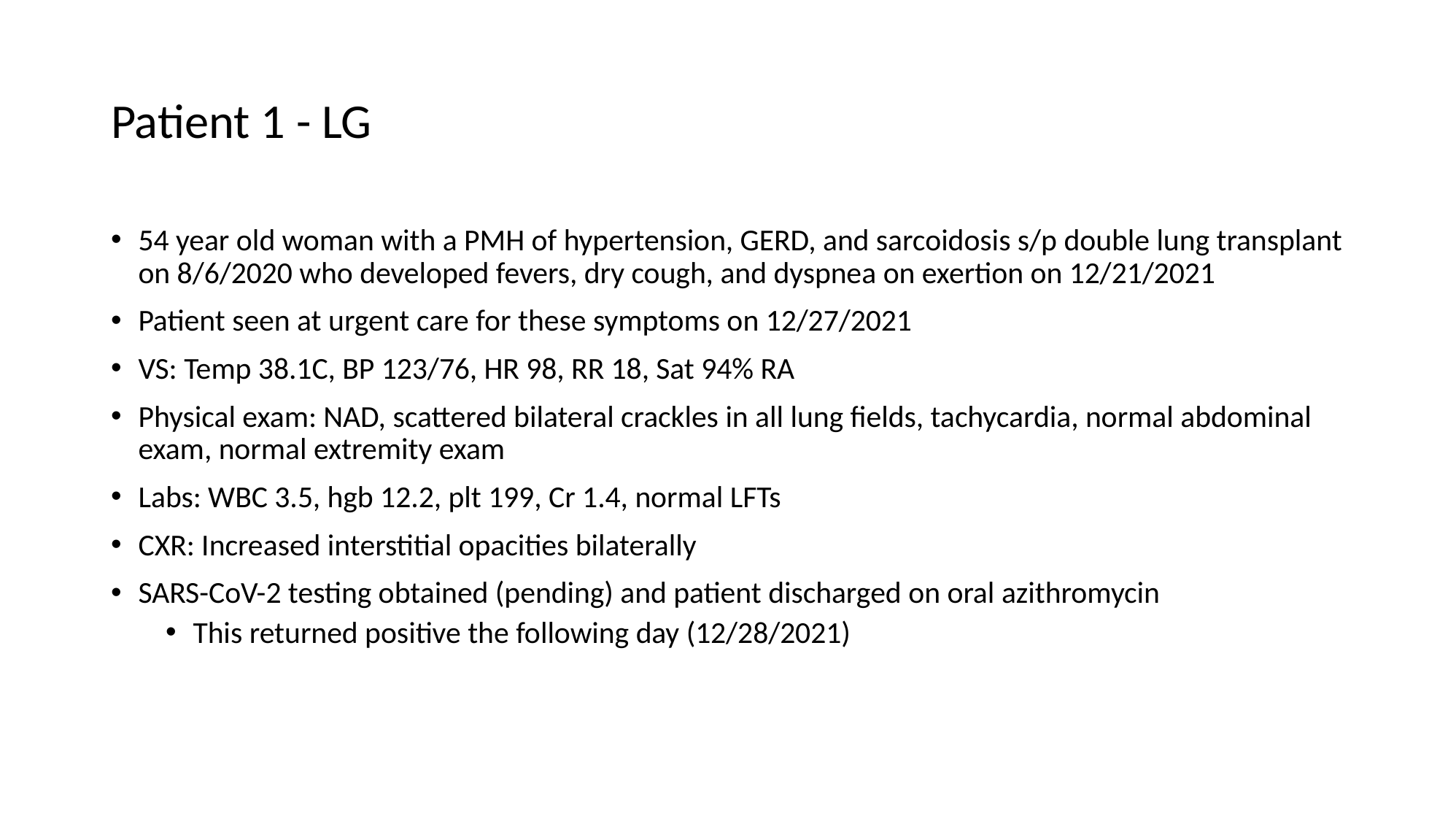

# Patient 1 - LG
54 year old woman with a PMH of hypertension, GERD, and sarcoidosis s/p double lung transplant on 8/6/2020 who developed fevers, dry cough, and dyspnea on exertion on 12/21/2021
Patient seen at urgent care for these symptoms on 12/27/2021
VS: Temp 38.1C, BP 123/76, HR 98, RR 18, Sat 94% RA
Physical exam: NAD, scattered bilateral crackles in all lung fields, tachycardia, normal abdominal exam, normal extremity exam
Labs: WBC 3.5, hgb 12.2, plt 199, Cr 1.4, normal LFTs
CXR: Increased interstitial opacities bilaterally
SARS-CoV-2 testing obtained (pending) and patient discharged on oral azithromycin
This returned positive the following day (12/28/2021)